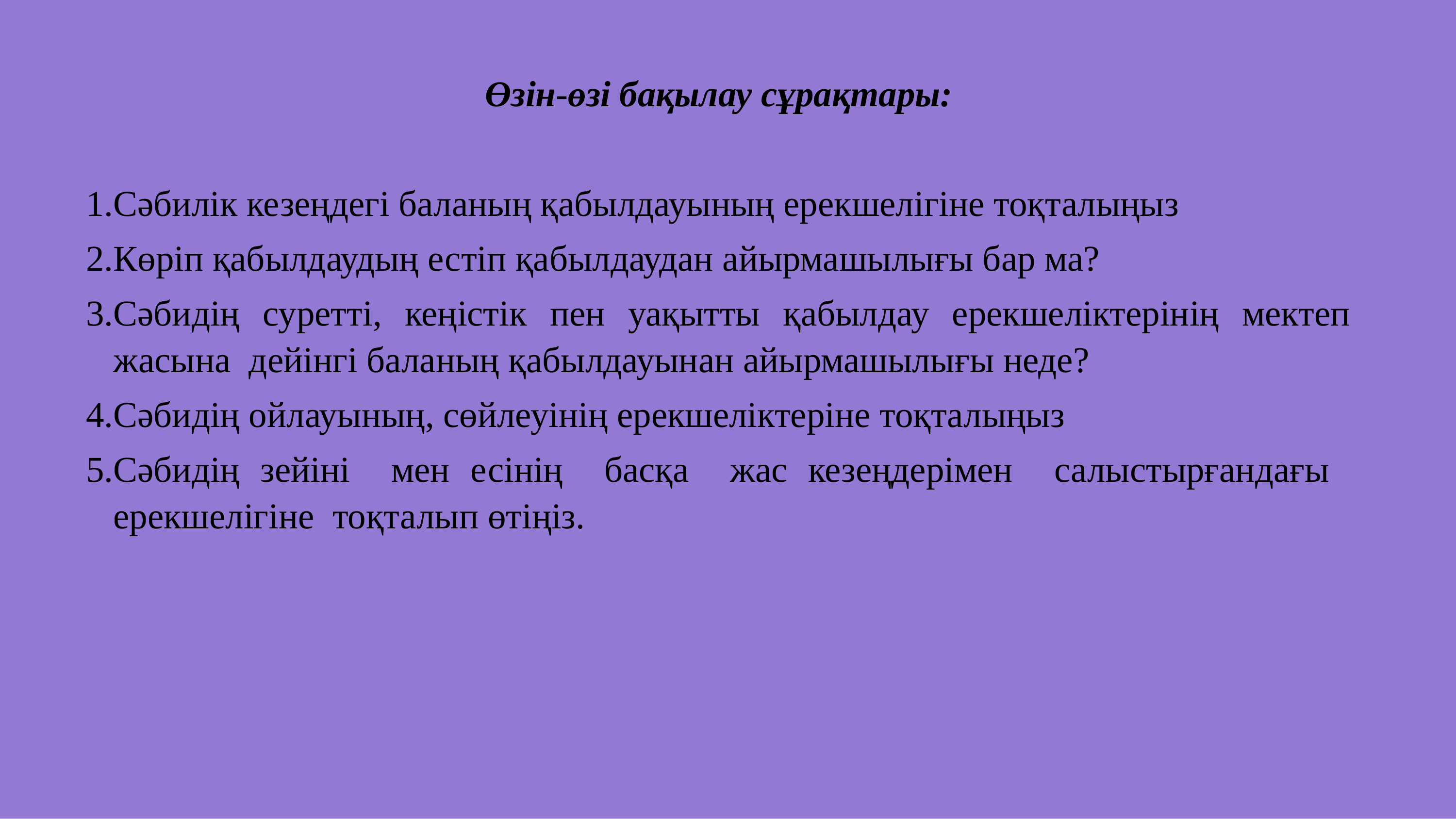

Өзін-өзі бақылау сұрақтары:

Сәбилік кезеңдегі баланың қабылдауының ерекшелігіне тоқталыңыз
Көріп қабылдаудың естіп қабылдаудан айырмашылығы бар ма?
Сәбидің суретті, кеңістік пен уақытты қабылдау ерекшеліктерінің мектеп жасына  дейінгі баланың қабылдауынан айырмашылығы неде?
Сәбидің ойлауының, сөйлеуінің ерекшеліктеріне тоқталыңыз
Сәбидің зейіні  мен есінің  басқа  жас кезеңдерімен  салыстырғандағы  ерекшелігіне  тоқталып өтіңіз.